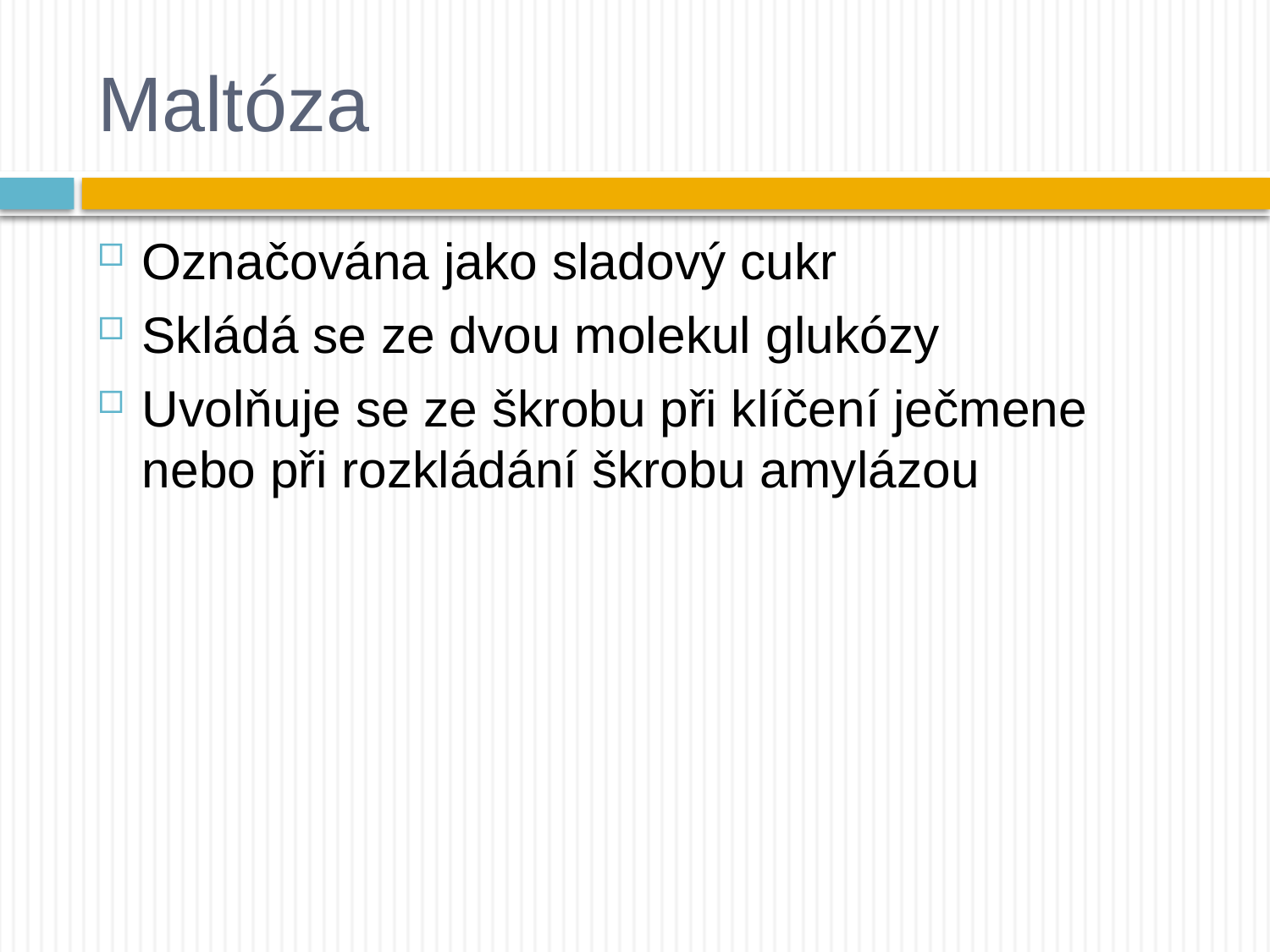

# Maltóza
Označována jako sladový cukr
Skládá se ze dvou molekul glukózy
Uvolňuje se ze škrobu při klíčení ječmene nebo při rozkládání škrobu amylázou